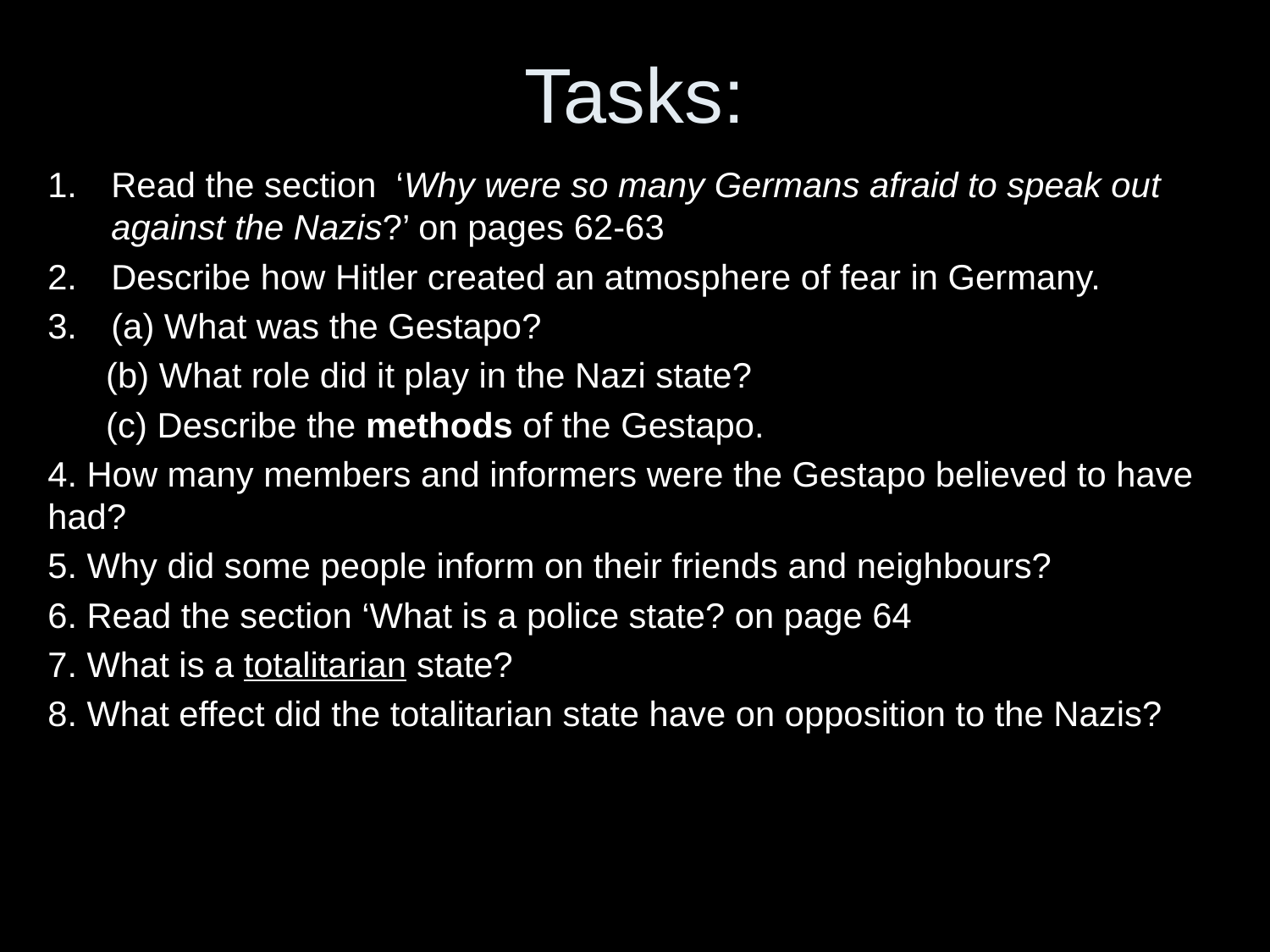

# Tasks:
Read the section  ‘Why were so many Germans afraid to speak out against the Nazis?’ on pages 62-63
Describe how Hitler created an atmosphere of fear in Germany.
(a) What was the Gestapo?
      (b) What role did it play in the Nazi state?
      (c) Describe the methods of the Gestapo.
4. How many members and informers were the Gestapo believed to have had?
5. Why did some people inform on their friends and neighbours?
6. Read the section ‘What is a police state? on page 64
7. What is a totalitarian state?
8. What effect did the totalitarian state have on opposition to the Nazis?